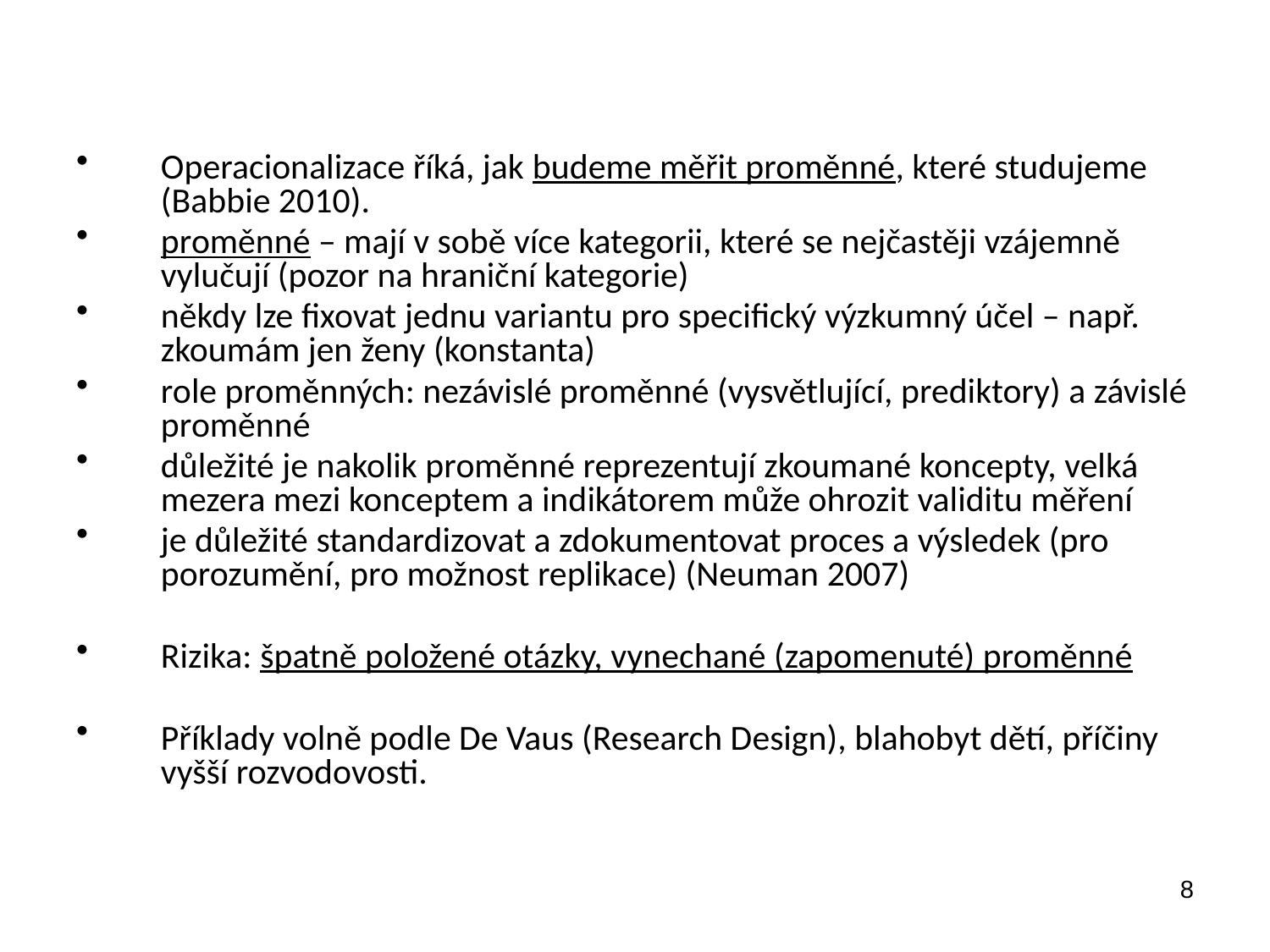

Operacionalizace říká, jak budeme měřit proměnné, které studujeme (Babbie 2010).
proměnné – mají v sobě více kategorii, které se nejčastěji vzájemně vylučují (pozor na hraniční kategorie)
někdy lze fixovat jednu variantu pro specifický výzkumný účel – např. zkoumám jen ženy (konstanta)
role proměnných: nezávislé proměnné (vysvětlující, prediktory) a závislé proměnné
důležité je nakolik proměnné reprezentují zkoumané koncepty, velká mezera mezi konceptem a indikátorem může ohrozit validitu měření
je důležité standardizovat a zdokumentovat proces a výsledek (pro porozumění, pro možnost replikace) (Neuman 2007)

Rizika: špatně položené otázky, vynechané (zapomenuté) proměnné

Příklady volně podle De Vaus (Research Design), blahobyt dětí, příčiny vyšší rozvodovosti.

8